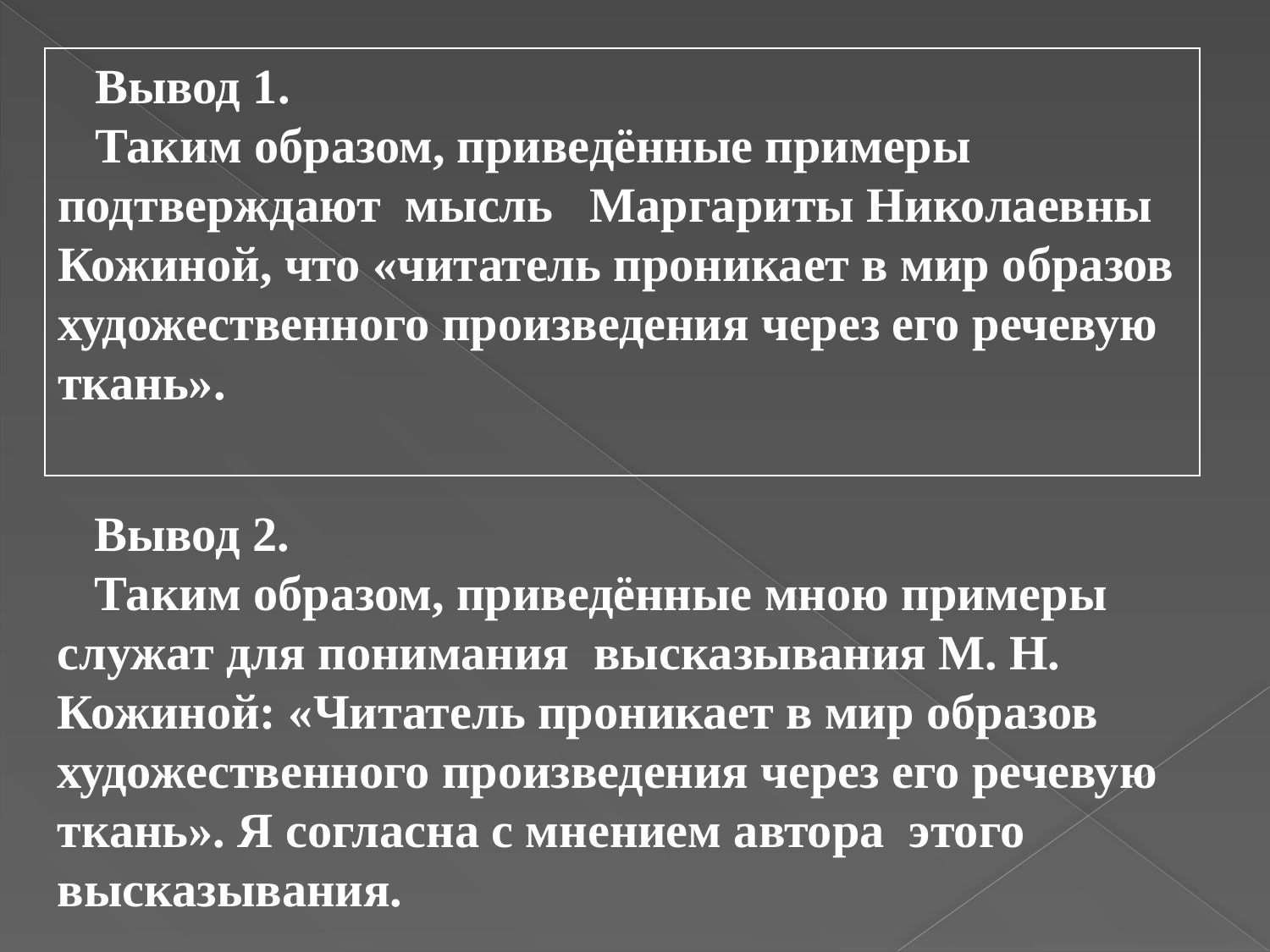

Вывод 1.
 Таким образом, приведённые примеры подтверждают  мысль   Маргариты Николаевны Кожиной, что «читатель проникает в мир образов художественного произведения через его речевую ткань».

   Вывод 2.
   Таким образом, приведённые мною примеры  служат для понимания  высказывания М. Н. Кожиной: «Читатель проникает в мир образов художественного произведения через его речевую ткань». Я согласна с мнением автора  этого высказывания.